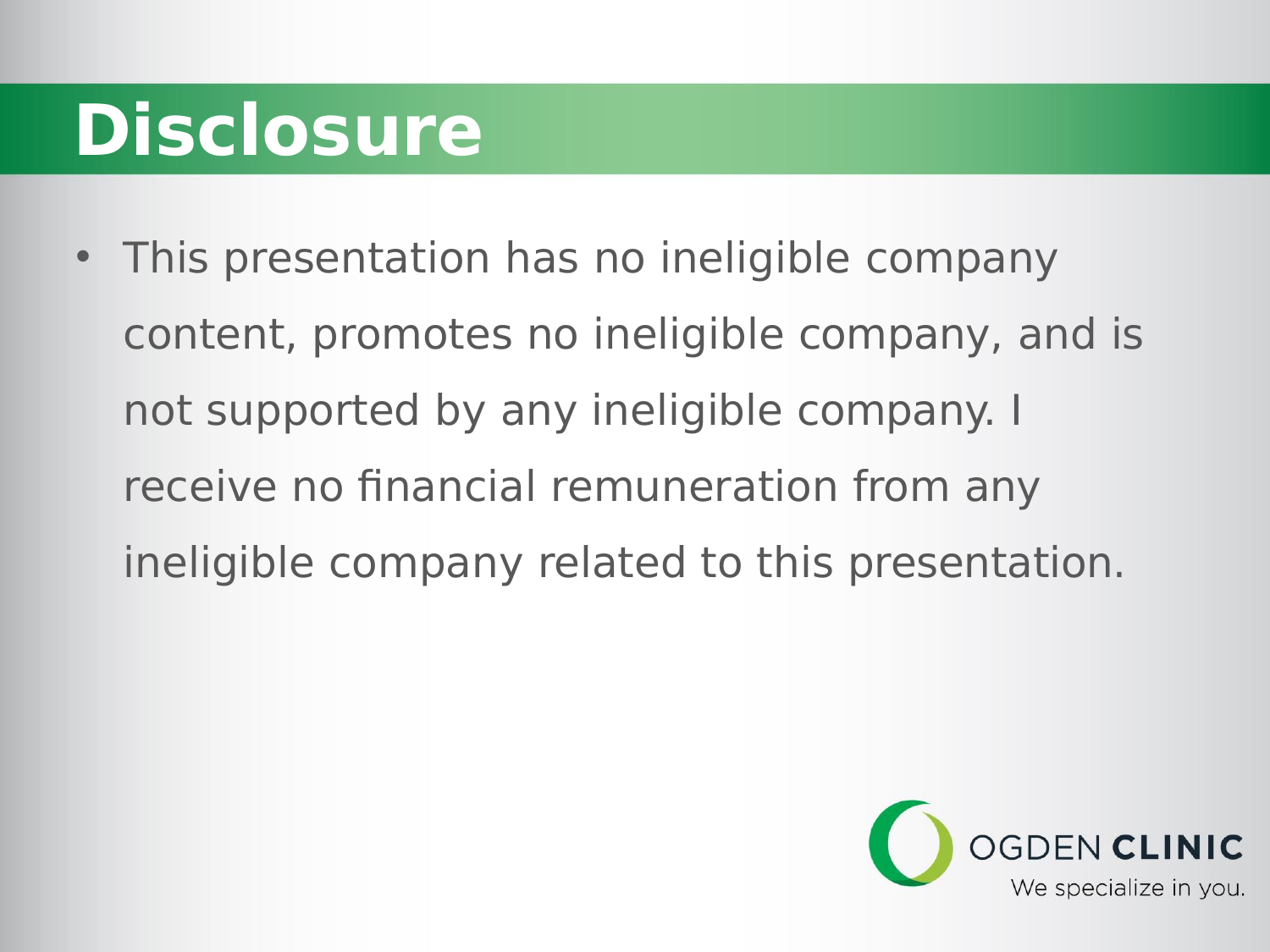

# Disclosure
This presentation has no ineligible company content, promotes no ineligible company, and is not supported by any ineligible company. I receive no financial remuneration from any ineligible company related to this presentation.